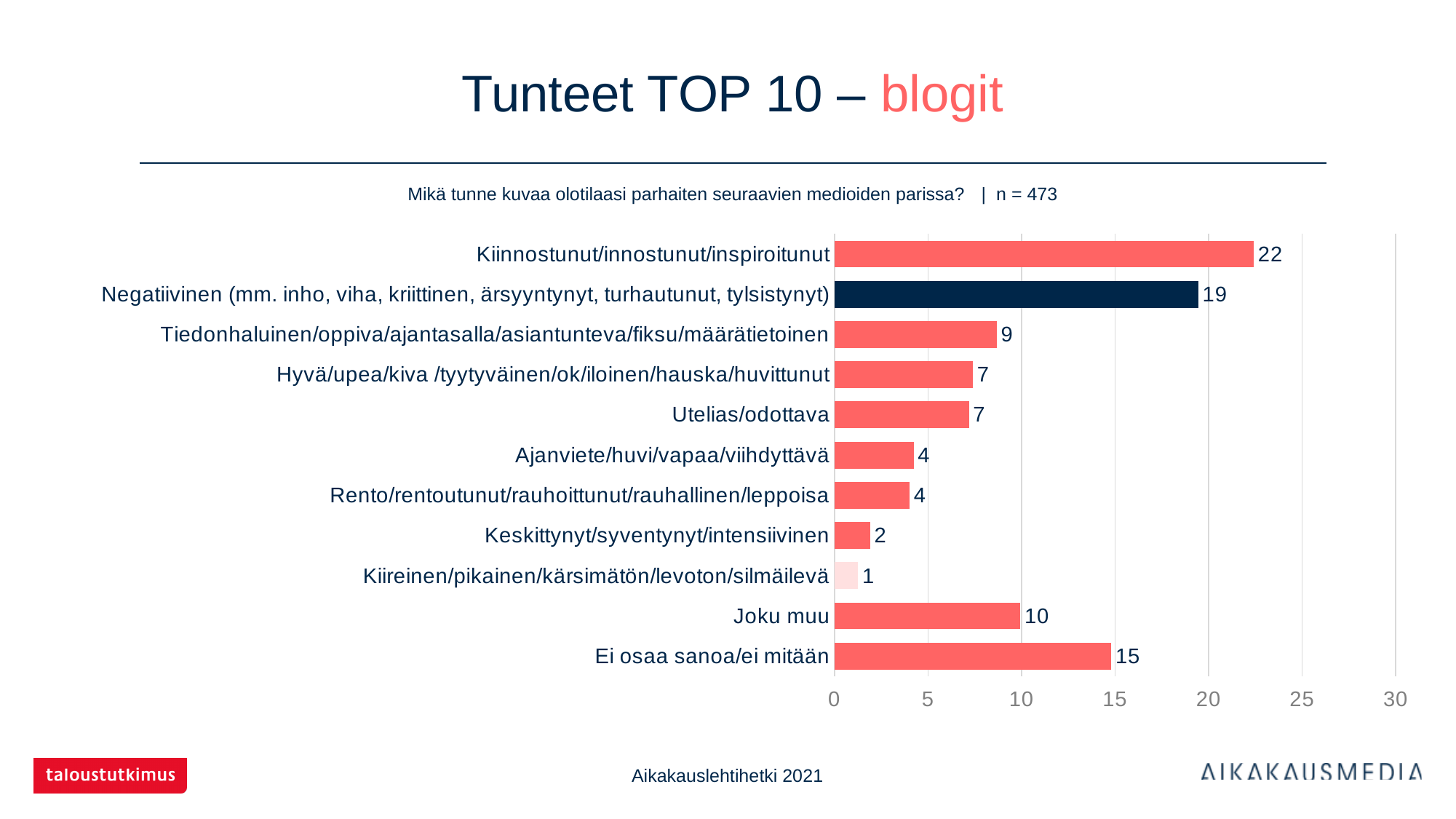

# Tunteet TOP 10 – blogit
Mikä tunne kuvaa olotilaasi parhaiten seuraavien medioiden parissa?   |  n = 473

### Chart

| Category | Vastanneet, n=473 |
|---|---|
| Kiinnostunut/innostunut/inspiroitunut | 22.41015 |
| Negatiivinen (mm. inho, viha, kriittinen, ärsyyntynyt, turhautunut, tylsistynyt) | 19.45032 |
| Tiedonhaluinen/oppiva/ajantasalla/asiantunteva/fiksu/määrätietoinen | 8.66808 |
| Hyvä/upea/kiva /tyytyväinen/ok/iloinen/hauska/huvittunut | 7.39958 |
| Utelias/odottava | 7.18816 |
| Ajanviete/huvi/vapaa/viihdyttävä | 4.22833 |
| Rento/rentoutunut/rauhoittunut/rauhallinen/leppoisa | 4.01691 |
| Keskittynyt/syventynyt/intensiivinen | 1.90275 |
| Kiireinen/pikainen/kärsimätön/levoton/silmäilevä | 1.2685 |
| Joku muu | 9.93658 |
| Ei osaa sanoa/ei mitään | 14.79915 |